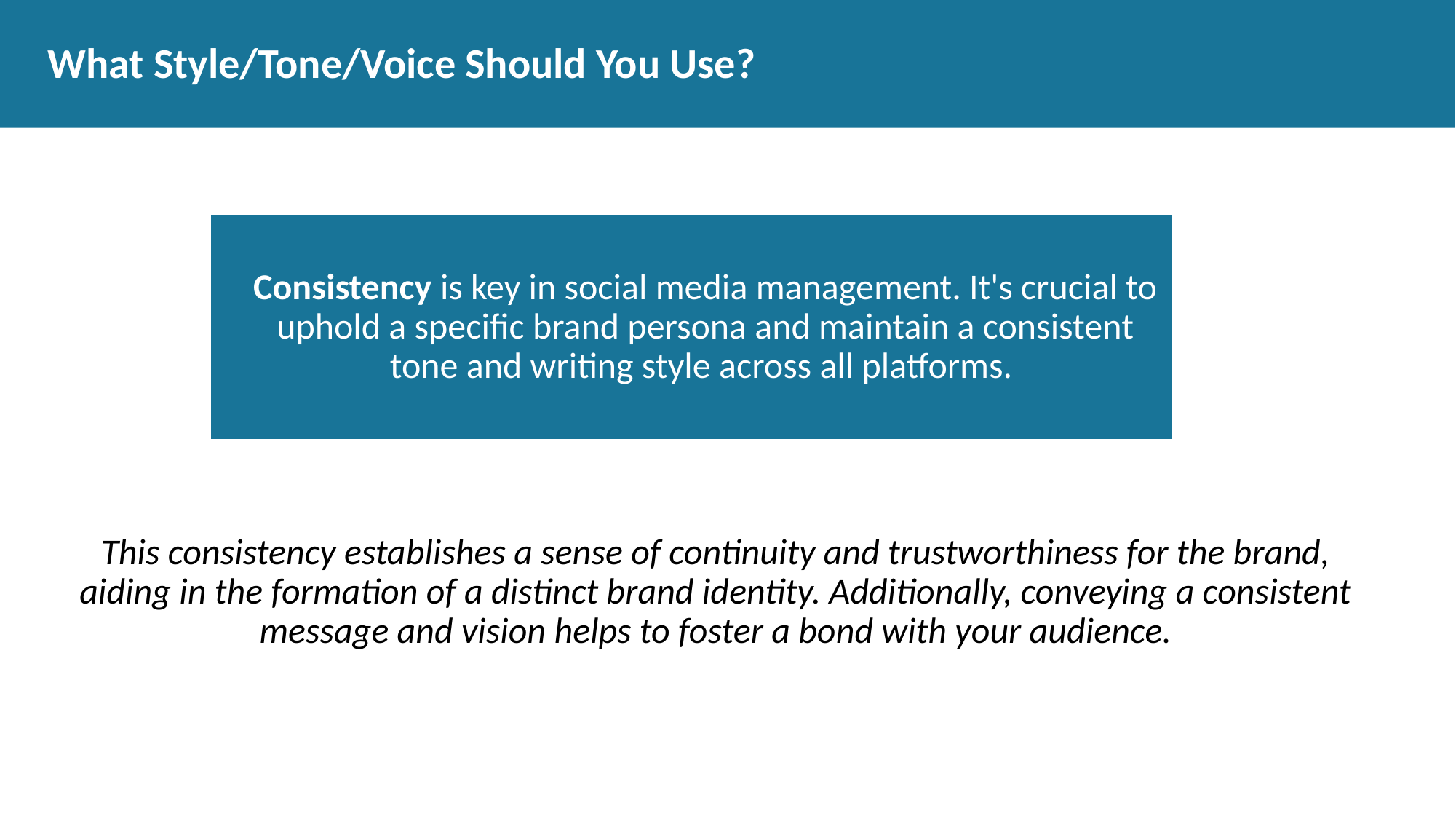

# What Style/Tone/Voice Should You Use?

This consistency establishes a sense of continuity and trustworthiness for the brand, aiding in the formation of a distinct brand identity. Additionally, conveying a consistent message and vision helps to foster a bond with your audience.

Consistency is key in social media management. It's crucial to uphold a specific brand persona and maintain a consistent tone and writing style across all platforms.